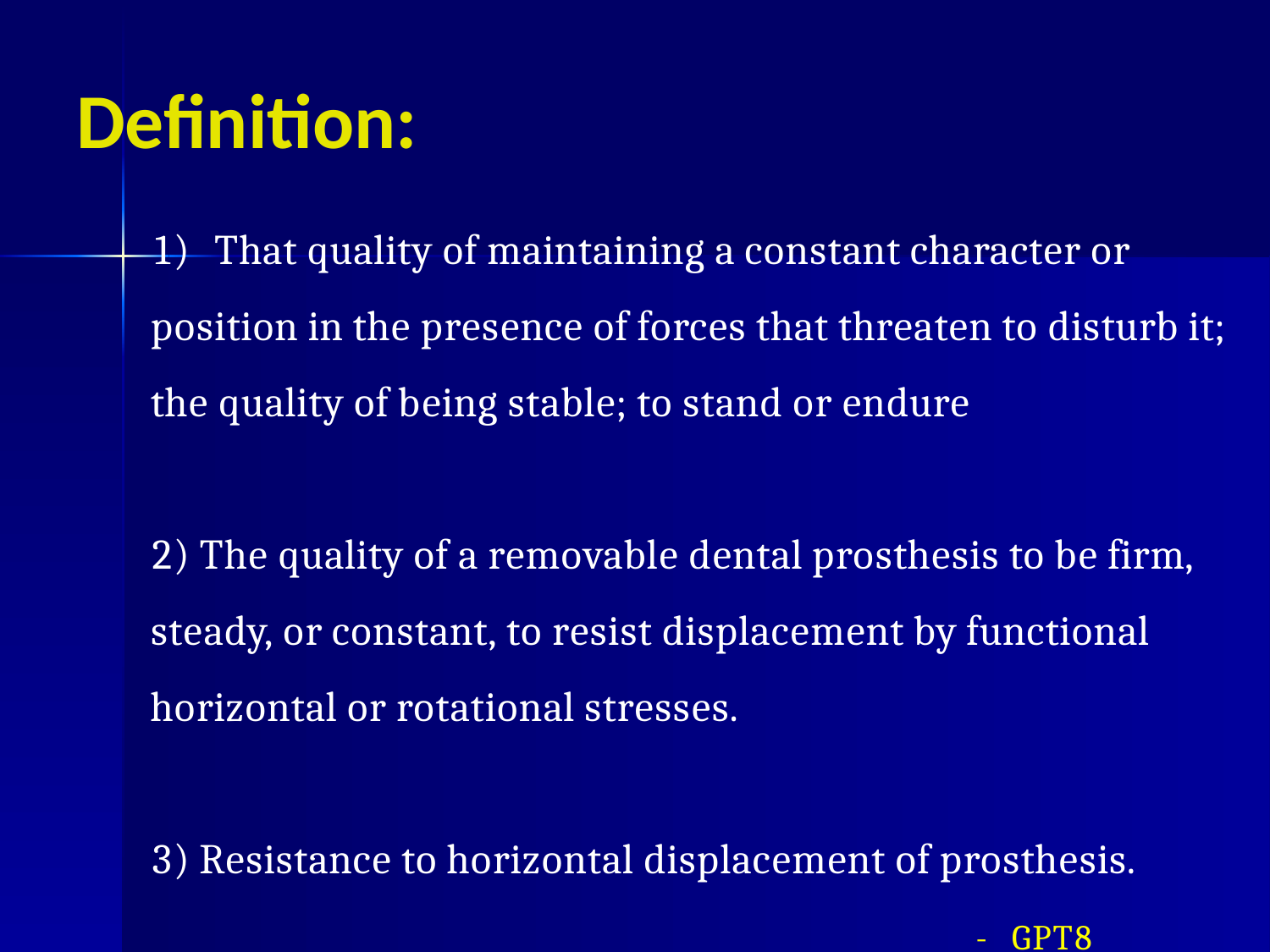

# Definition:
That quality of maintaining a constant character or
position in the presence of forces that threaten to disturb it;
the quality of being stable; to stand or endure

2) The quality of a removable dental prosthesis to be firm,
steady, or constant, to resist displacement by functional horizontal or rotational stresses.

3) Resistance to horizontal displacement of prosthesis.
							-   GPT8